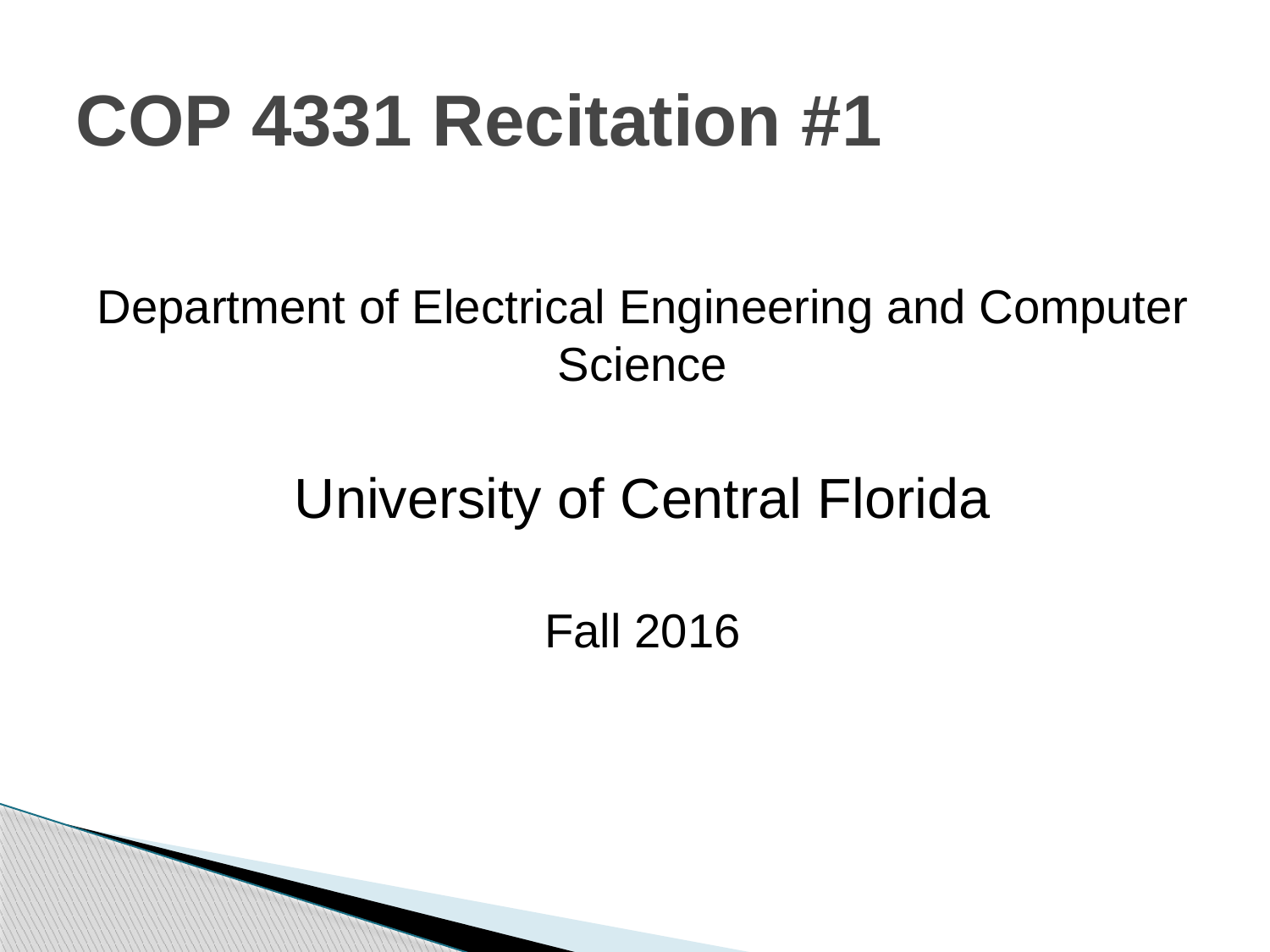

# COP 4331 Recitation #1

Department of Electrical Engineering and Computer Science

University of Central Florida

Fall 2016